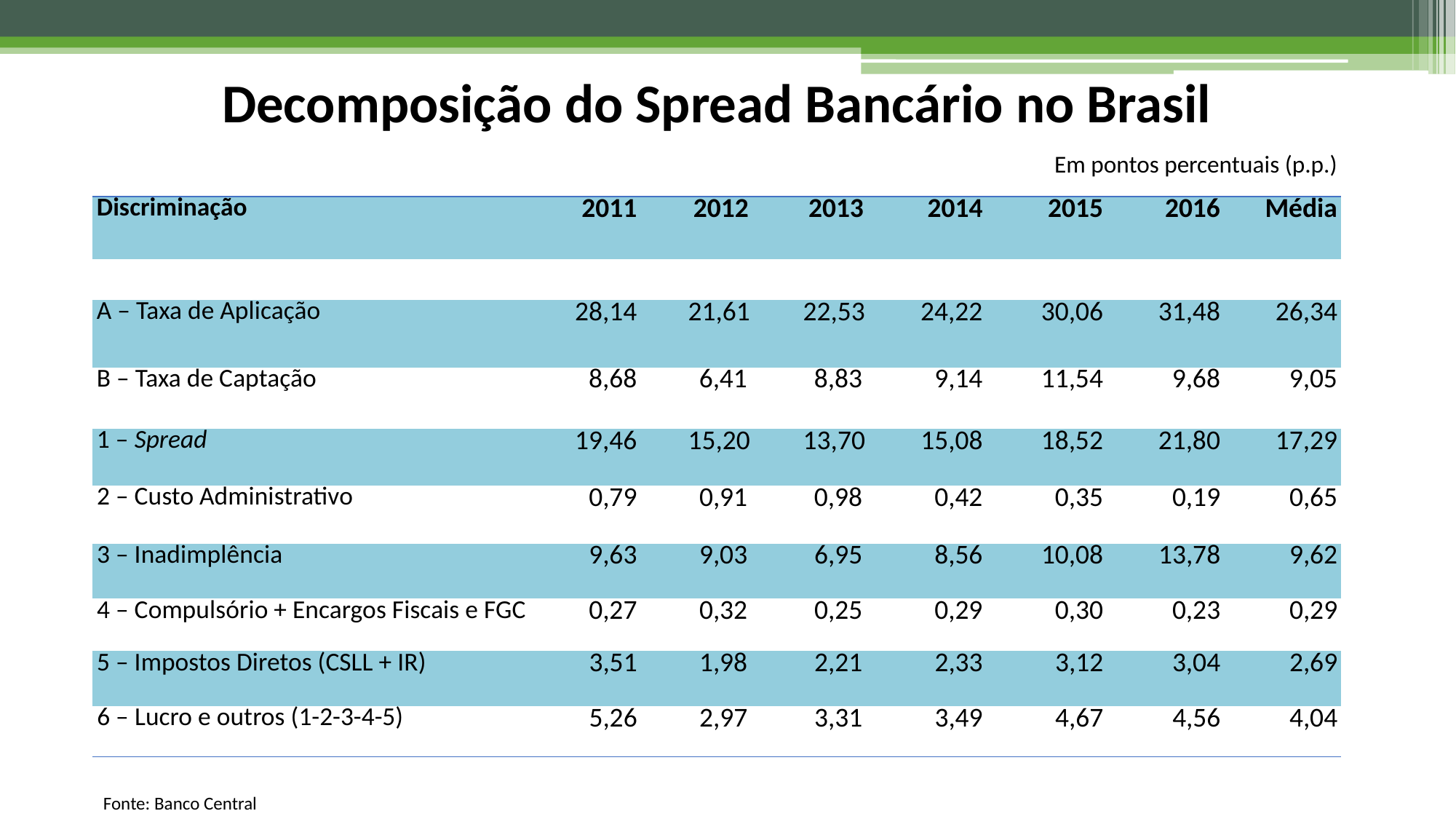

Decomposição do Spread Bancário no Brasil
| Em pontos percentuais (p.p.) |  |  |  |  |  |  |  |
| --- | --- | --- | --- | --- | --- | --- | --- |
| Discriminação | 2011 | 2012 | 2013 | 2014 | 2015 | 2016 | Média |
|  |  |  |  |  |  |  |  |
| A – Taxa de Aplicação | 28,14 | 21,61 | 22,53 | 24,22 | 30,06 | 31,48 | 26,34 |
| B – Taxa de Captação | 8,68 | 6,41 | 8,83 | 9,14 | 11,54 | 9,68 | 9,05 |
| 1 – Spread | 19,46 | 15,20 | 13,70 | 15,08 | 18,52 | 21,80 | 17,29 |
| 2 – Custo Administrativo | 0,79 | 0,91 | 0,98 | 0,42 | 0,35 | 0,19 | 0,65 |
| 3 – Inadimplência | 9,63 | 9,03 | 6,95 | 8,56 | 10,08 | 13,78 | 9,62 |
| 4 – Compulsório + Encargos Fiscais e FGC | 0,27 | 0,32 | 0,25 | 0,29 | 0,30 | 0,23 | 0,29 |
| 5 – Impostos Diretos (CSLL + IR) | 3,51 | 1,98 | 2,21 | 2,33 | 3,12 | 3,04 | 2,69 |
| 6 – Lucro e outros (1-2-3-4-5) | 5,26 | 2,97 | 3,31 | 3,49 | 4,67 | 4,56 | 4,04 |
|  |  |  |  |  |  |  |  |
Fonte: Banco Central